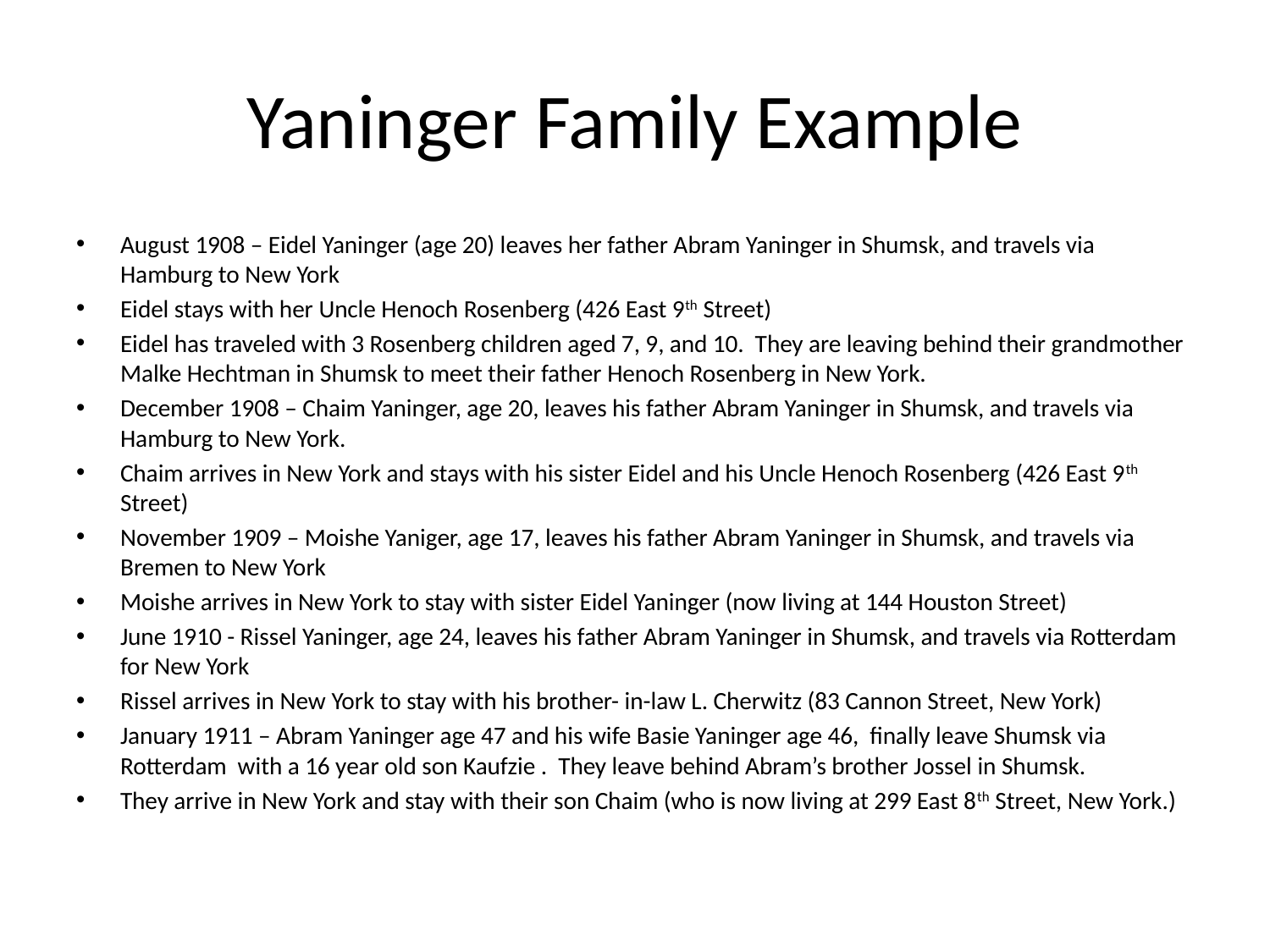

# Yaninger Family Example
August 1908 – Eidel Yaninger (age 20) leaves her father Abram Yaninger in Shumsk, and travels via Hamburg to New York
Eidel stays with her Uncle Henoch Rosenberg (426 East 9th Street)
Eidel has traveled with 3 Rosenberg children aged 7, 9, and 10.  They are leaving behind their grandmother Malke Hechtman in Shumsk to meet their father Henoch Rosenberg in New York.
December 1908 – Chaim Yaninger, age 20, leaves his father Abram Yaninger in Shumsk, and travels via Hamburg to New York.
Chaim arrives in New York and stays with his sister Eidel and his Uncle Henoch Rosenberg (426 East 9th Street)
November 1909 – Moishe Yaniger, age 17, leaves his father Abram Yaninger in Shumsk, and travels via Bremen to New York
Moishe arrives in New York to stay with sister Eidel Yaninger (now living at 144 Houston Street)
June 1910 - Rissel Yaninger, age 24, leaves his father Abram Yaninger in Shumsk, and travels via Rotterdam for New York
Rissel arrives in New York to stay with his brother- in-law L. Cherwitz (83 Cannon Street, New York)
January 1911 – Abram Yaninger age 47 and his wife Basie Yaninger age 46,  finally leave Shumsk via Rotterdam  with a 16 year old son Kaufzie .  They leave behind Abram’s brother Jossel in Shumsk.
They arrive in New York and stay with their son Chaim (who is now living at 299 East 8th Street, New York.)